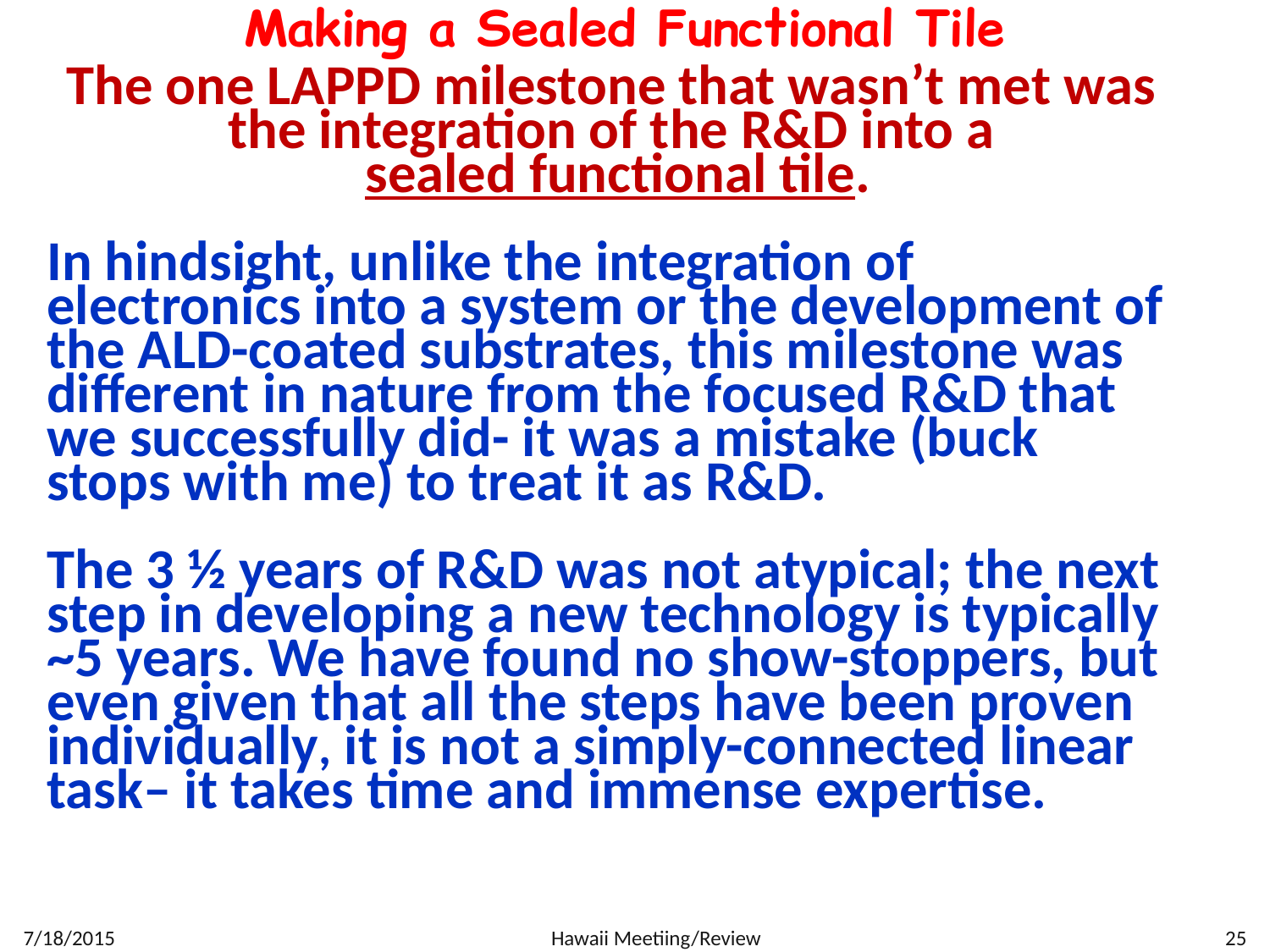

# Making a Sealed Functional Tile
The one LAPPD milestone that wasn’t met was the integration of the R&D into a
 sealed functional tile.

In hindsight, unlike the integration of electronics into a system or the development of the ALD-coated substrates, this milestone was different in nature from the focused R&D that we successfully did- it was a mistake (buck stops with me) to treat it as R&D.

The 3 ½ years of R&D was not atypical; the next step in developing a new technology is typically ~5 years. We have found no show-stoppers, but even given that all the steps have been proven individually, it is not a simply-connected linear task– it takes time and immense expertise.
7/18/2015
Hawaii Meetiing/Review
25